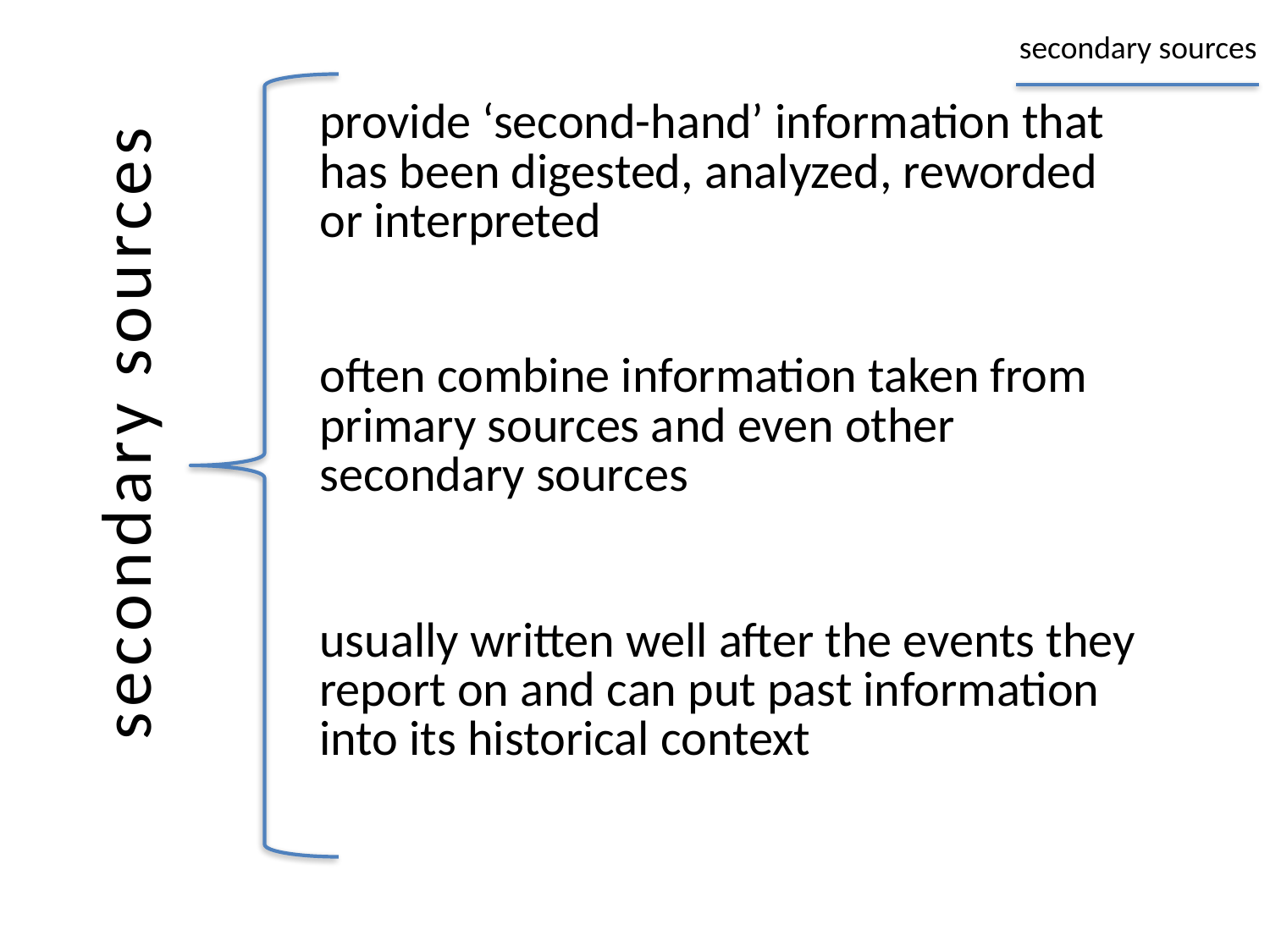

secondary sources

| provide ‘second-hand’ information that has been digested, analyzed, reworded or interpreted |
| --- |
| often combine information taken from primary sources and even other secondary sources |
| usually written well after the events they report on and can put past information into its historical context |
secondary sources